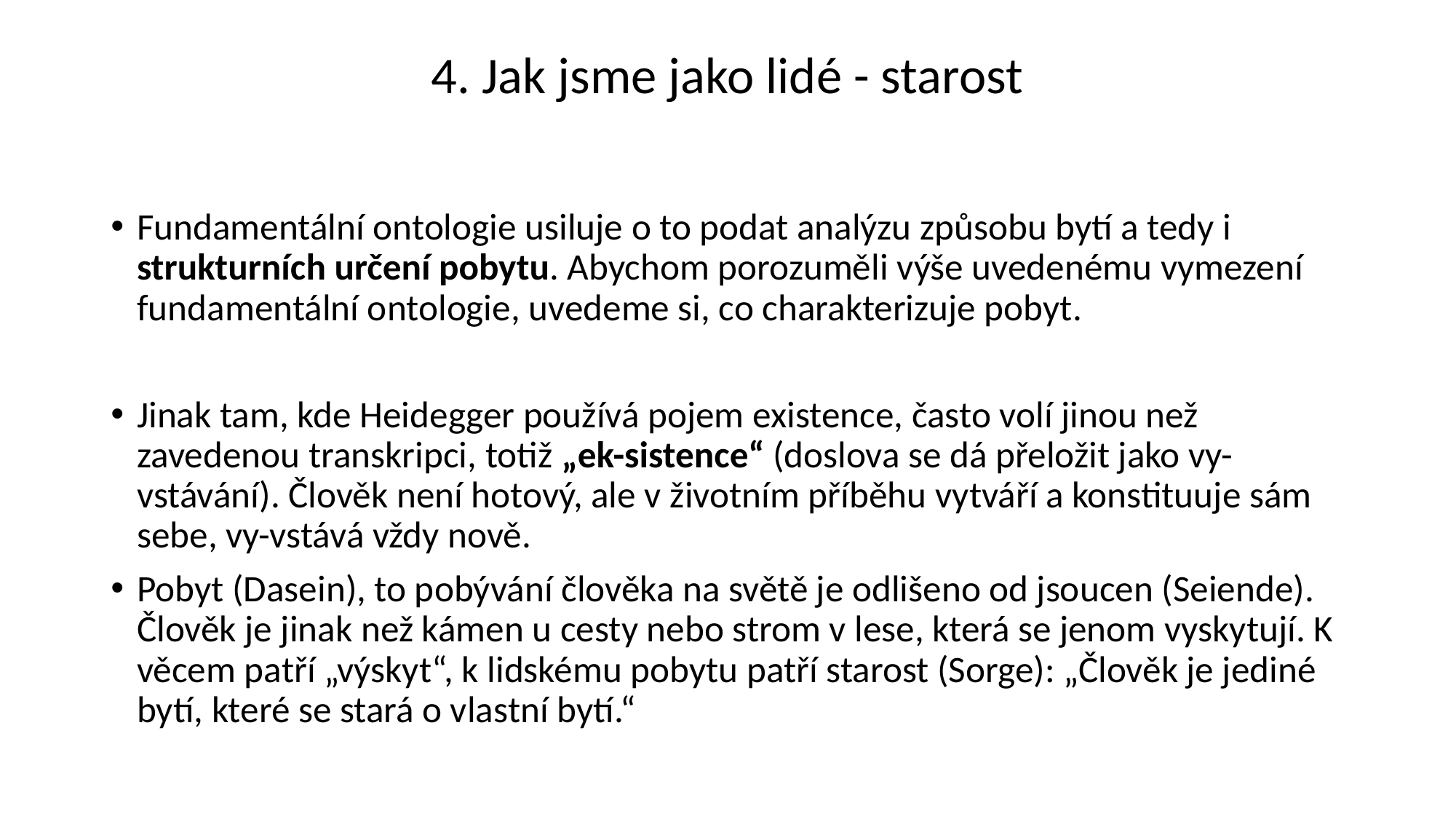

# 4. Jak jsme jako lidé - starost

Fundamentální ontologie usiluje o to podat analýzu způsobu bytí a tedy i strukturních určení pobytu. Abychom porozuměli výše uvedenému vymezení fundamentální ontologie, uvedeme si, co charakterizuje pobyt.

Jinak tam, kde Heidegger používá pojem existence, často volí jinou než zavedenou transkripci, totiž „ek-sistence“ (doslova se dá přeložit jako vy-vstávání). Člověk není hotový, ale v životním příběhu vytváří a konstituuje sám sebe, vy-vstává vždy nově.
Pobyt (Dasein), to pobývání člověka na světě je odlišeno od jsoucen (Seiende). Člověk je jinak než kámen u cesty nebo strom v lese, která se jenom vyskytují. K věcem patří „výskyt“, k lidskému pobytu patří starost (Sorge): „Člověk je jediné bytí, které se stará o vlastní bytí.“